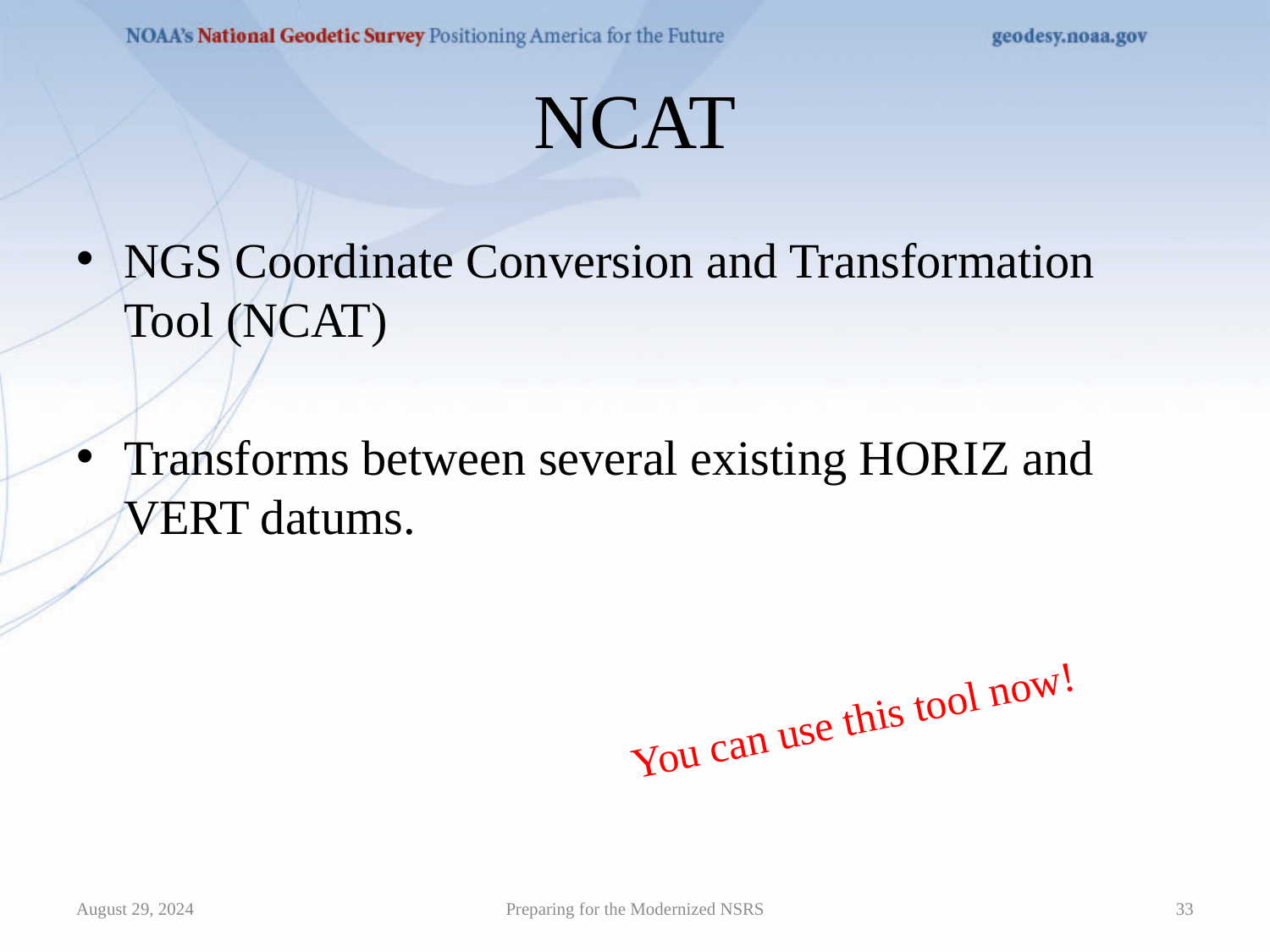

# NCAT
NGS Coordinate Conversion and Transformation Tool (NCAT)

Transforms between several existing HORIZ and VERT datums.
You can use this tool now!
Preparing for the Modernized NSRS
August 29, 2024
33